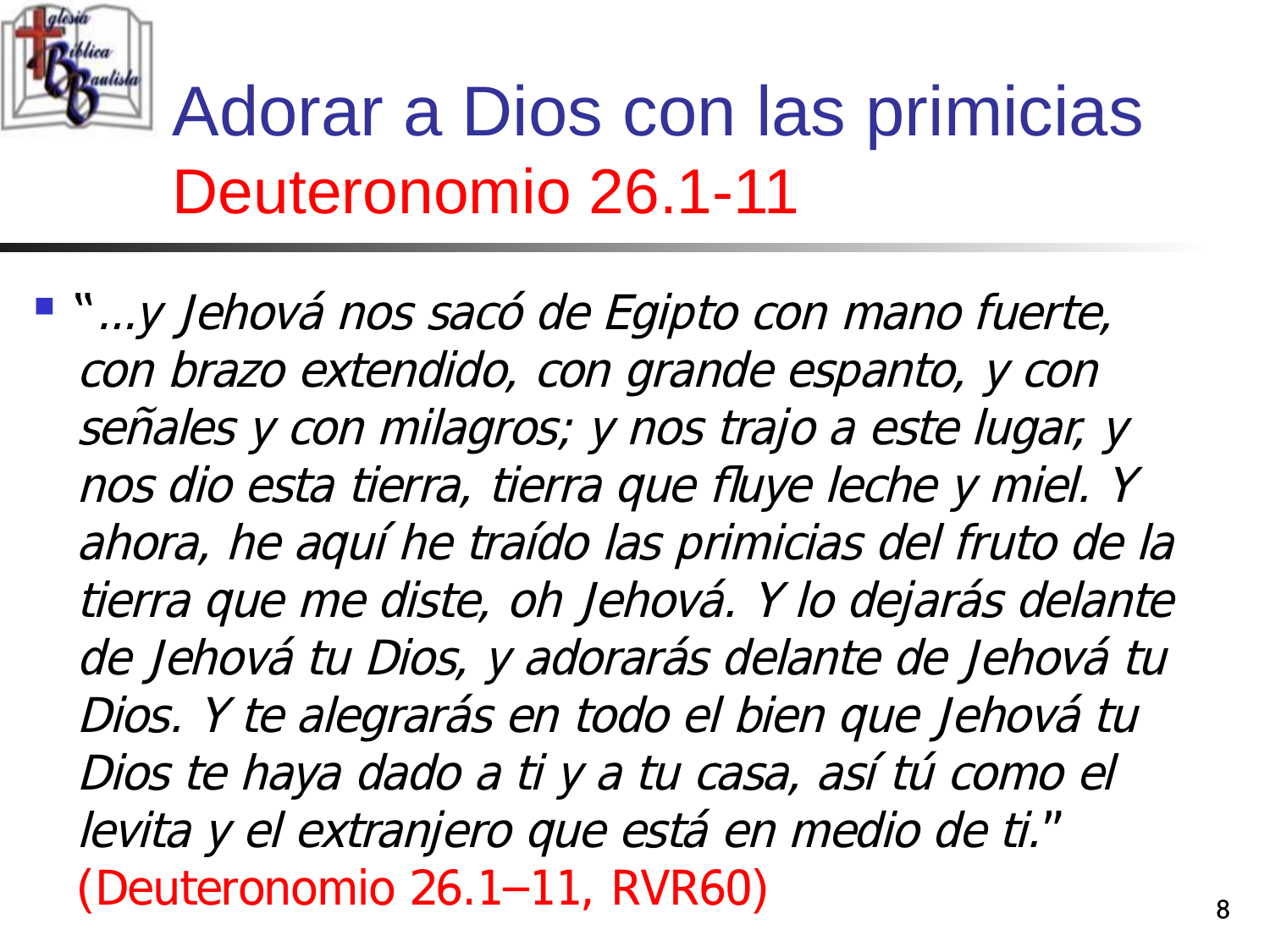

# Adorar a Dios con las primicias Deuteronomio 26.1-11
“…y Jehová nos sacó de Egipto con mano fuerte, con brazo extendido, con grande espanto, y con señales y con milagros; y nos trajo a este lugar, y nos dio esta tierra, tierra que fluye leche y miel. Y ahora, he aquí he traído las primicias del fruto de la tierra que me diste, oh Jehová. Y lo dejarás delante de Jehová tu Dios, y adorarás delante de Jehová tu Dios. Y te alegrarás en todo el bien que Jehová tu Dios te haya dado a ti y a tu casa, así tú como el levita y el extranjero que está en medio de ti.” (Deuteronomio 26.1–11, RVR60)

8
8